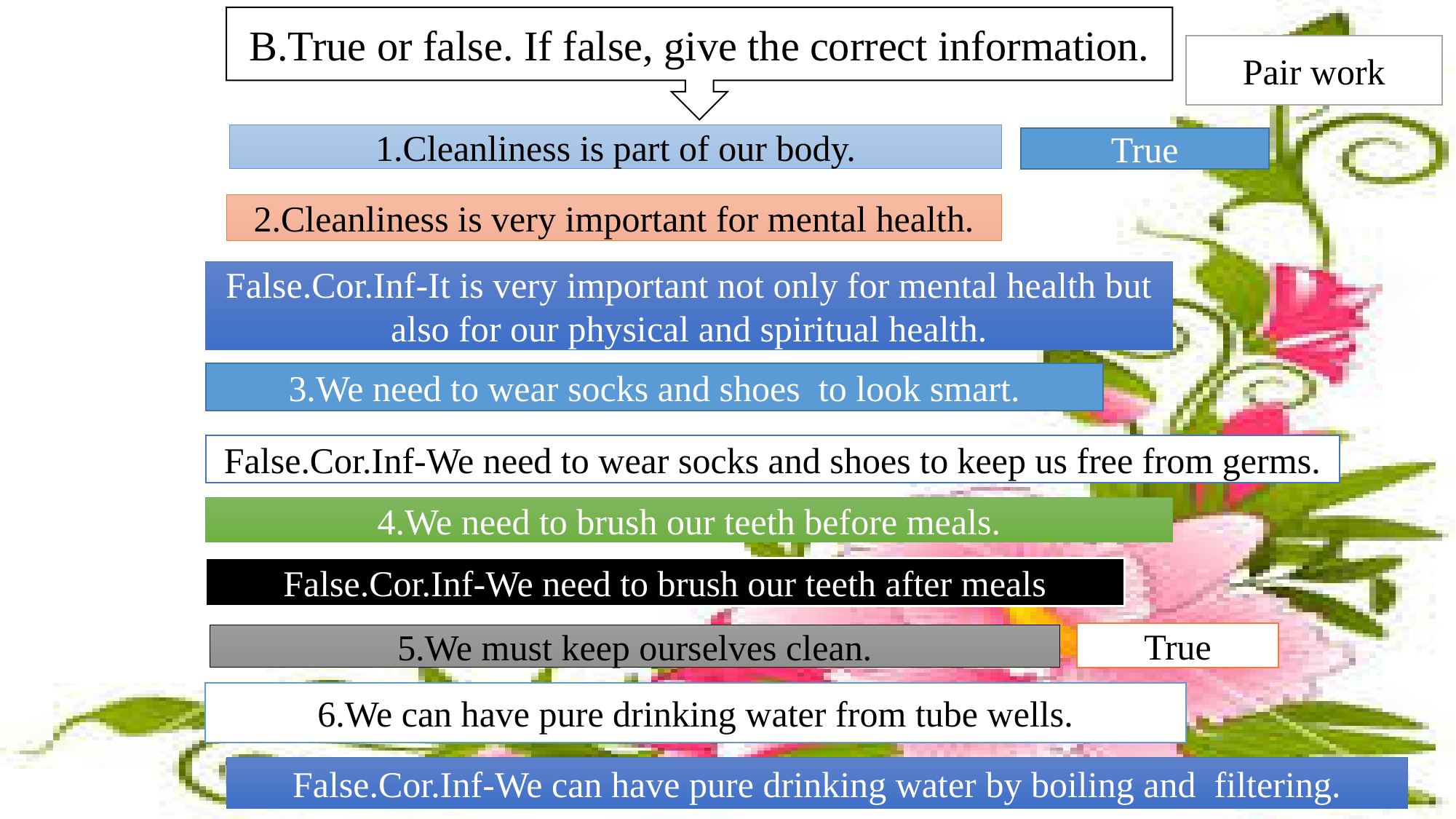

B.True or false. If false, give the correct information.
Pair work
1.Cleanliness is part of our body.
True
2.Cleanliness is very important for mental health.
False.Cor.Inf-It is very important not only for mental health but also for our physical and spiritual health.
3.We need to wear socks and shoes  to look smart.
False.Cor.Inf-We need to wear socks and shoes to keep us free from germs.
4.We need to brush our teeth before meals.
False.Cor.Inf-We need to brush our teeth after meals
True
5.We must keep ourselves clean.
6.We can have pure drinking water from tube wells.
False.Cor.Inf-We can have pure drinking water by boiling and  filtering.